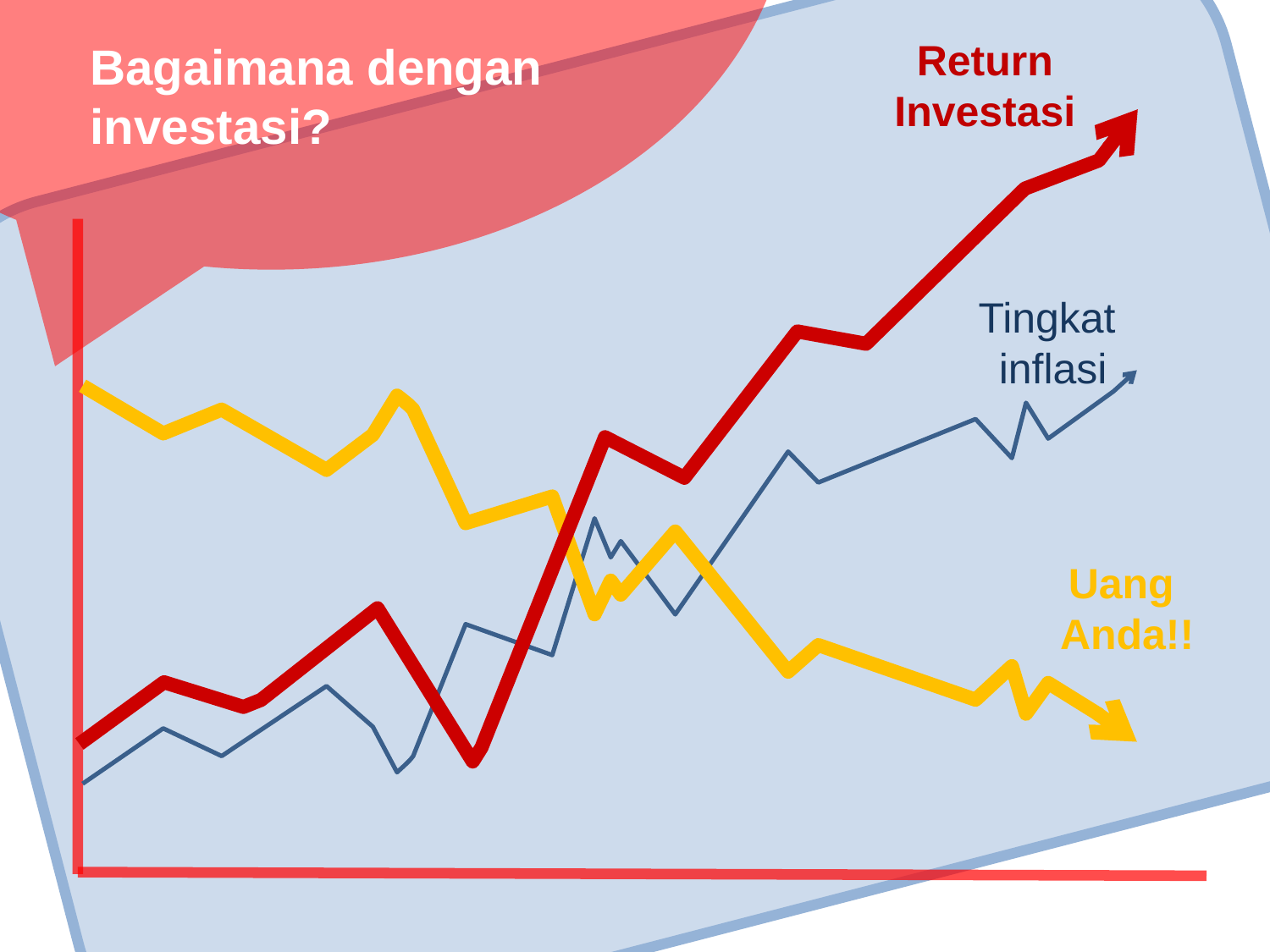

Bagaimana dengan
investasi?
Return Investasi

Tingkat
inflasi

Uang
Anda!!